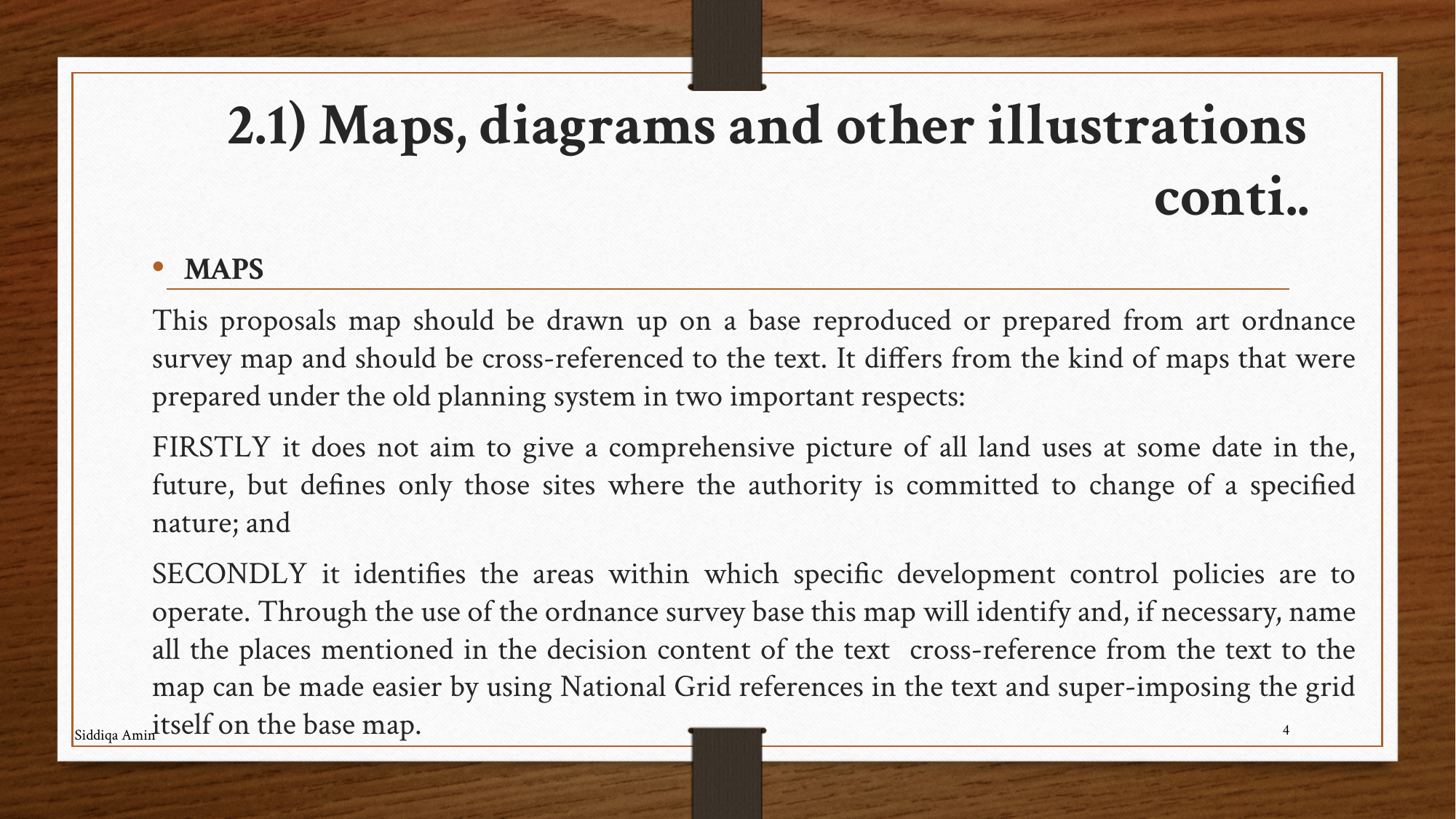

2.1) Maps, diagrams and other illustrations
conti..
#
MAPS
This proposals map should be drawn up on a base reproduced or prepared from art ordnance survey map and should be cross-referenced to the text. It differs from the kind of maps that were prepared under the old planning system in two important respects:
FIRSTLY it does not aim to give a comprehensive picture of all land uses at some date in the, future, but defines only those sites where the authority is committed to change of a specified nature; and
SECONDLY it identifies the areas within which specific development control policies are to operate. Through the use of the ordnance survey base this map will identify and, if necessary, name all the places mentioned in the decision content of the text  cross-reference from the text to the map can be made easier by using National Grid references in the text and super-imposing the grid itself on the base map.

4
Siddiqa Amin